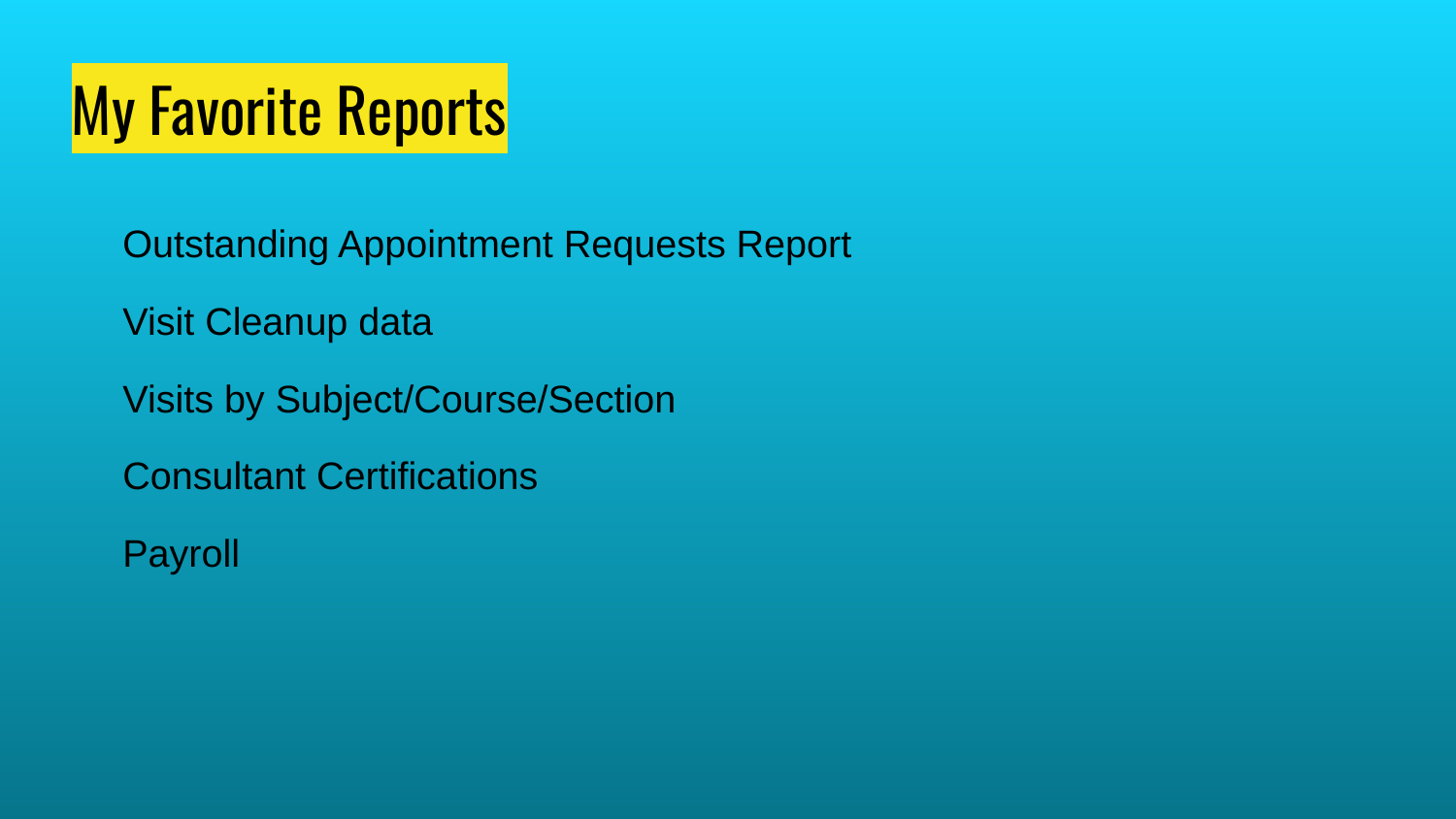

# My Favorite Reports
Outstanding Appointment Requests Report
Visit Cleanup data
Visits by Subject/Course/Section
Consultant Certifications
Payroll